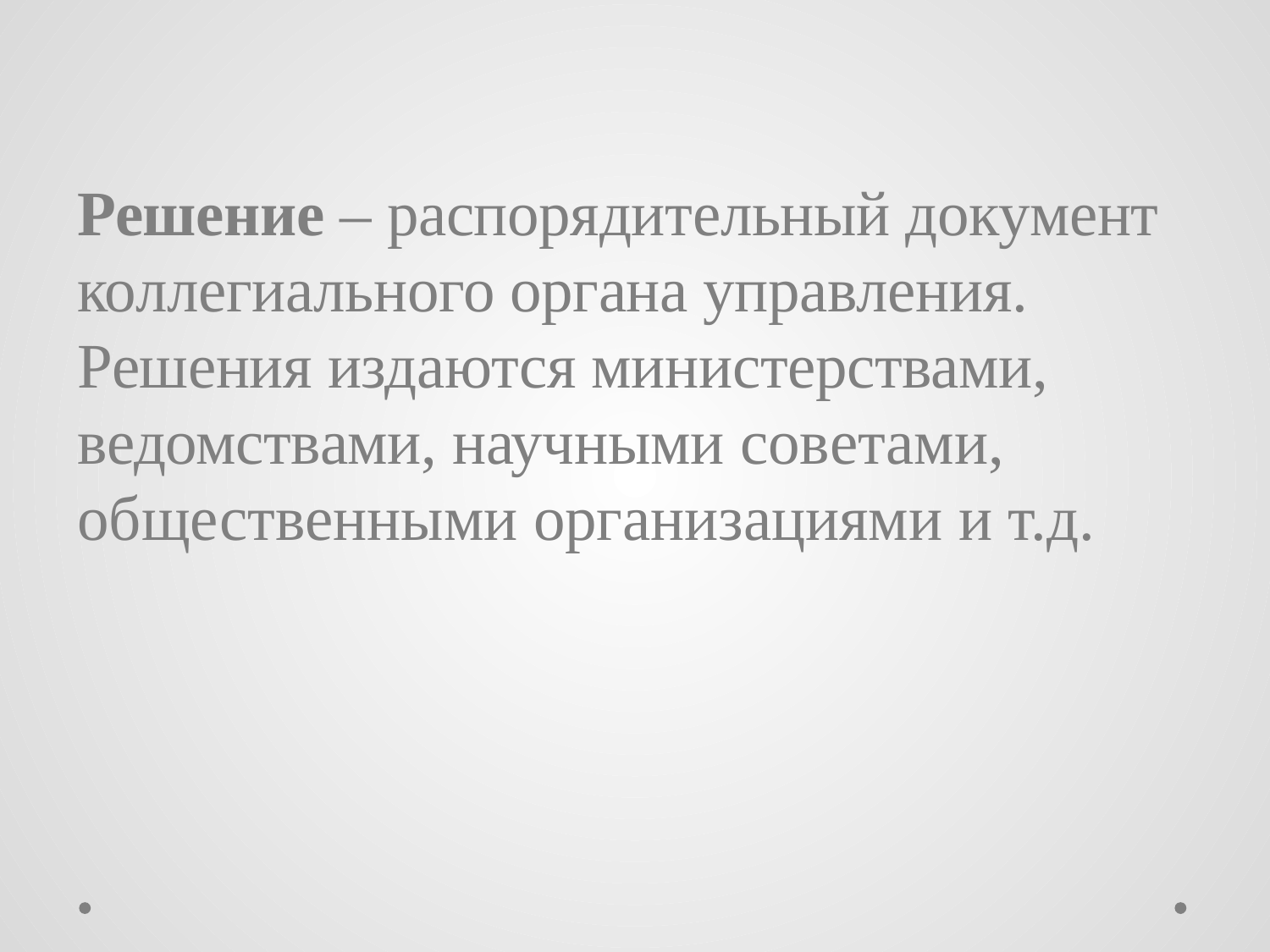

Решение – распорядительный документ коллегиального органа управления. Решения издаются министерствами, ведомствами, научными советами, общественными организациями и т.д.